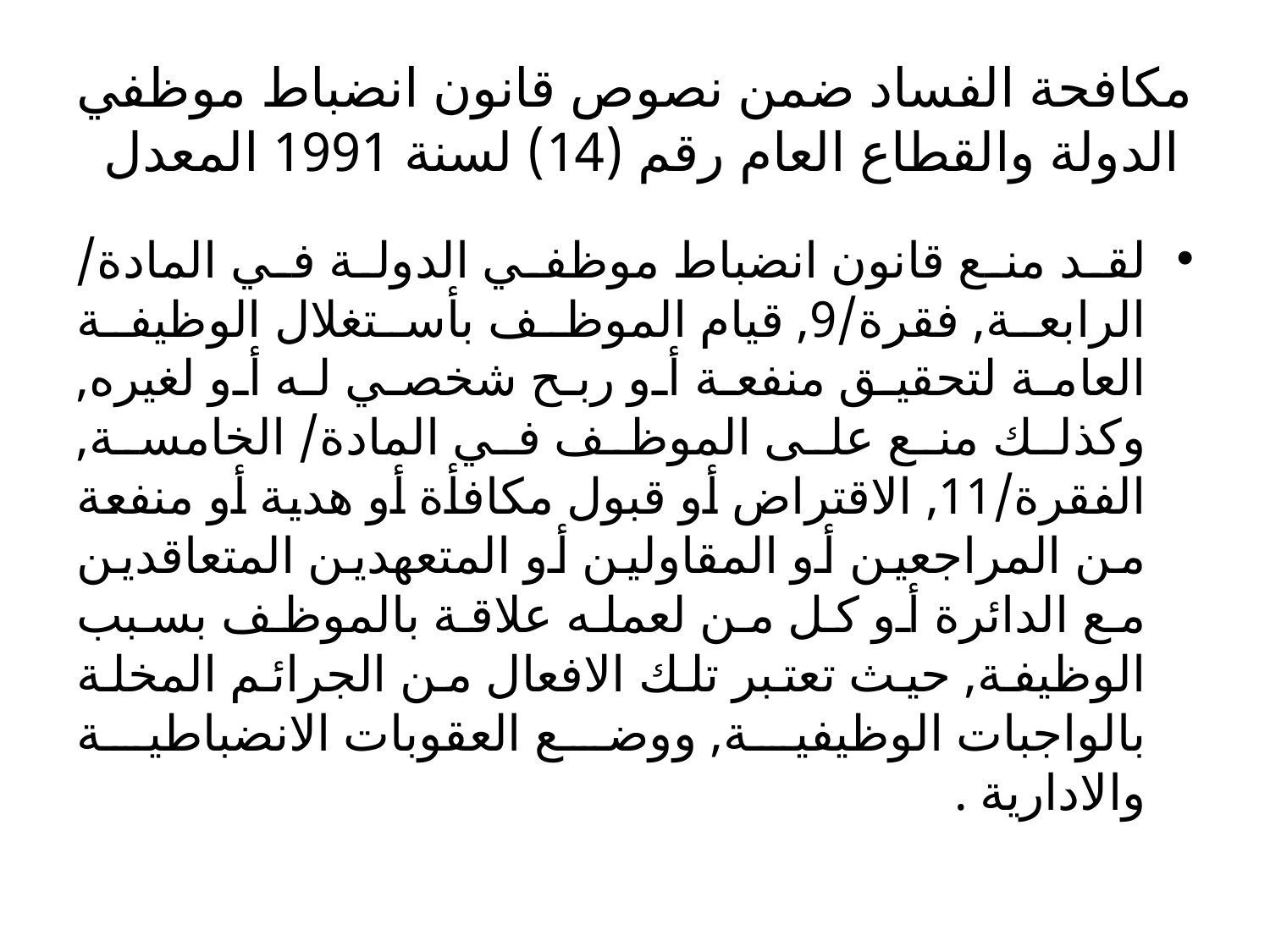

# مكافحة الفساد ضمن نصوص قانون انضباط موظفي الدولة والقطاع العام رقم (14) لسنة 1991 المعدل
لقد منع قانون انضباط موظفي الدولة في المادة/ الرابعة, فقرة/9, قيام الموظف بأستغلال الوظيفة العامة لتحقيق منفعة أو ربح شخصي له أو لغيره, وكذلك منع على الموظف في المادة/ الخامسة, الفقرة/11, الاقتراض أو قبول مكافأة أو هدية أو منفعة من المراجعين أو المقاولين أو المتعهدين المتعاقدين مع الدائرة أو كل من لعمله علاقة بالموظف بسبب الوظيفة, حيث تعتبر تلك الافعال من الجرائم المخلة بالواجبات الوظيفية, ووضع العقوبات الانضباطية والادارية .